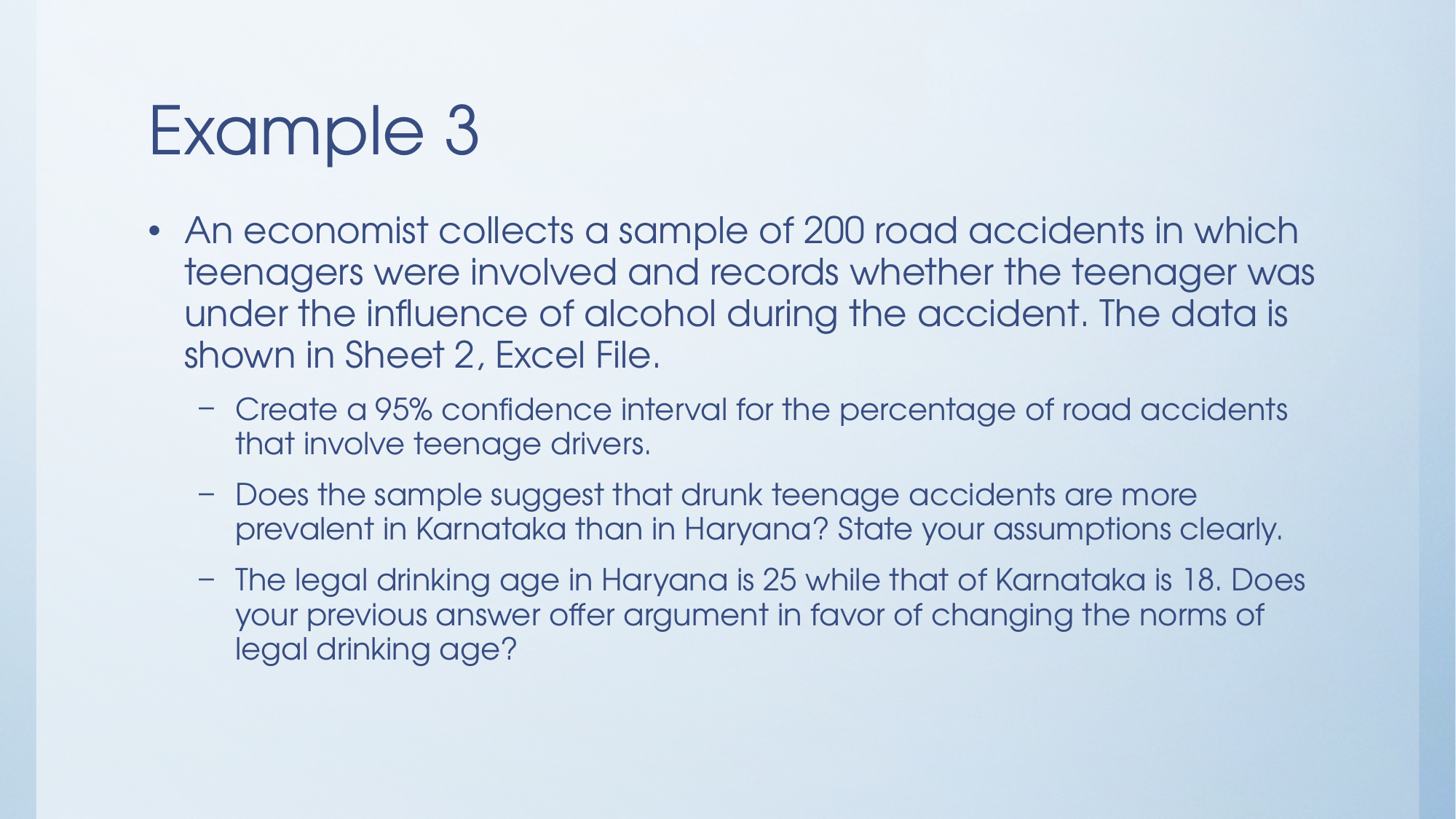

# Example 3
An economist collects a sample of 200 road accidents in which teenagers were involved and records whether the teenager was under the influence of alcohol during the accident. The data is shown in Sheet 2, Excel File.
Create a 95% confidence interval for the percentage of road accidents that involve teenage drivers.
Does the sample suggest that drunk teenage accidents are more prevalent in Karnataka than in Haryana? State your assumptions clearly.
The legal drinking age in Haryana is 25 while that of Karnataka is 18. Does your previous answer offer argument in favor of changing the norms of legal drinking age?